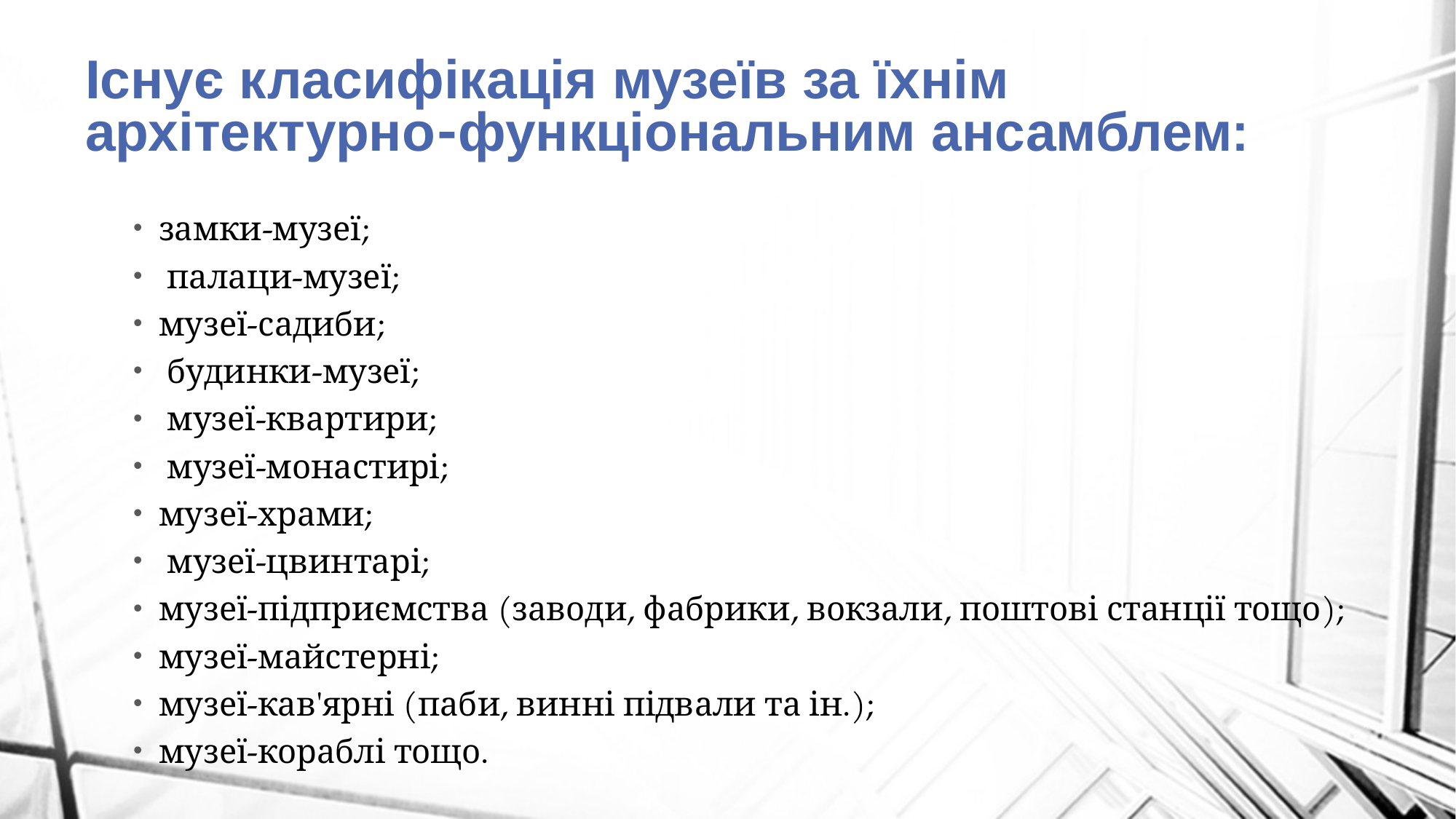

# Існує класифікація музеїв за їхнім архітектурно-функціональним ансамблем:
замки-музеї;
 палаци-музеї;
музеї-садиби;
 будинки-музеї;
 музеї-квартири;
 музеї-монастирі;
музеї-храми;
 музеї-цвинтарі;
музеї-підприємства (заводи, фабрики, вокзали, поштові станції тощо);
музеї-майстерні;
музеї-кав'ярні (паби, винні підвали та ін.);
музеї-кораблі тощо.